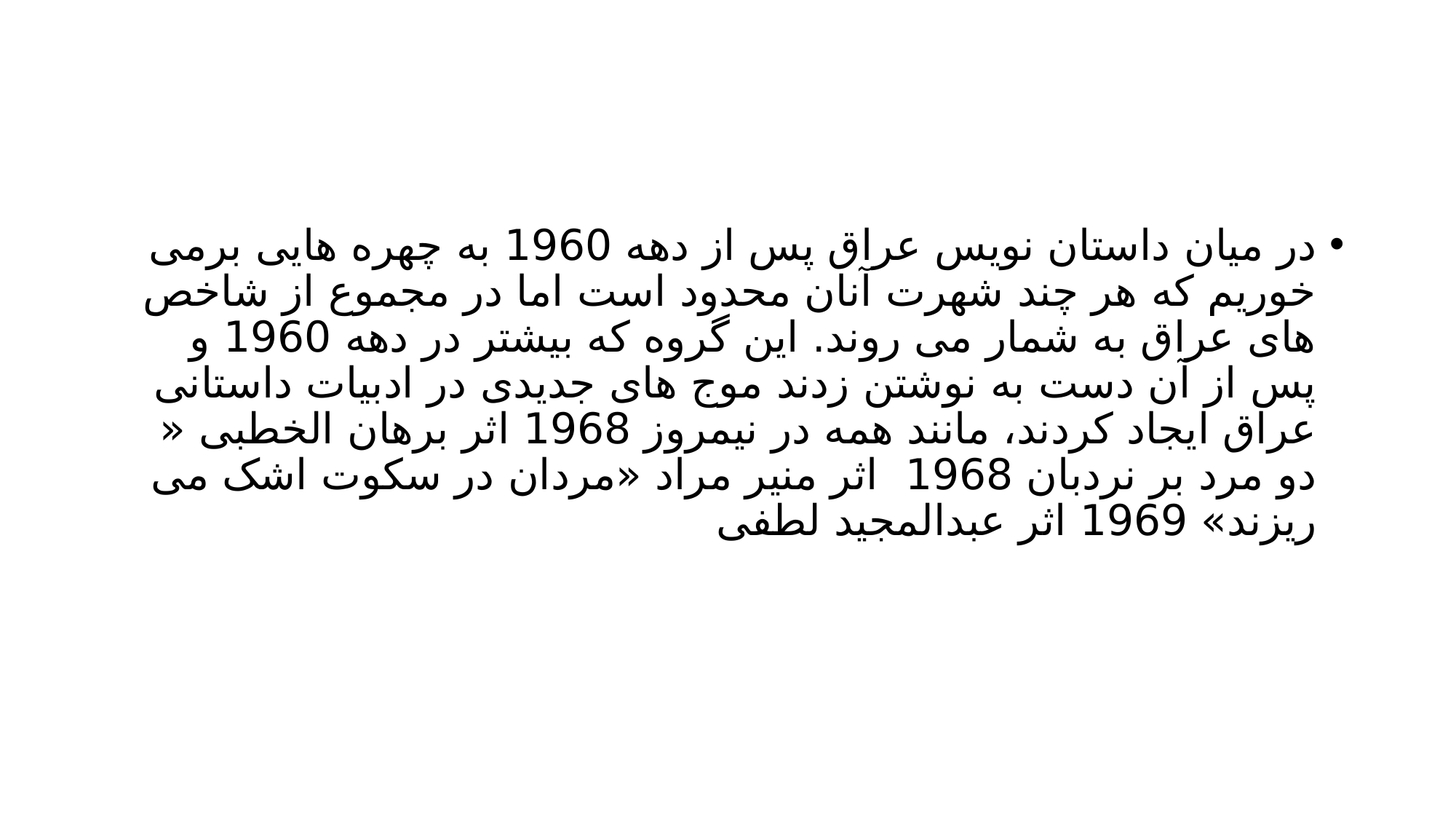

#
در میان داستان نویس عراق پس از دهه 1960 به چهره هایی برمی خوریم که هر چند شهرت آنان محدود است اما در مجموع از شاخص های عراق به شمار می روند. این گروه که بیشتر در دهه 1960 و پس از آن دست به نوشتن زدند موج های جدیدی در ادبیات داستانی عراق ایجاد کردند، مانند همه در نیمروز 1968 اثر برهان الخطبی « دو مرد بر نردبان 1968  اثر منیر مراد «مردان در سکوت اشک می ریزند» 1969 اثر عبدالمجید لطفی